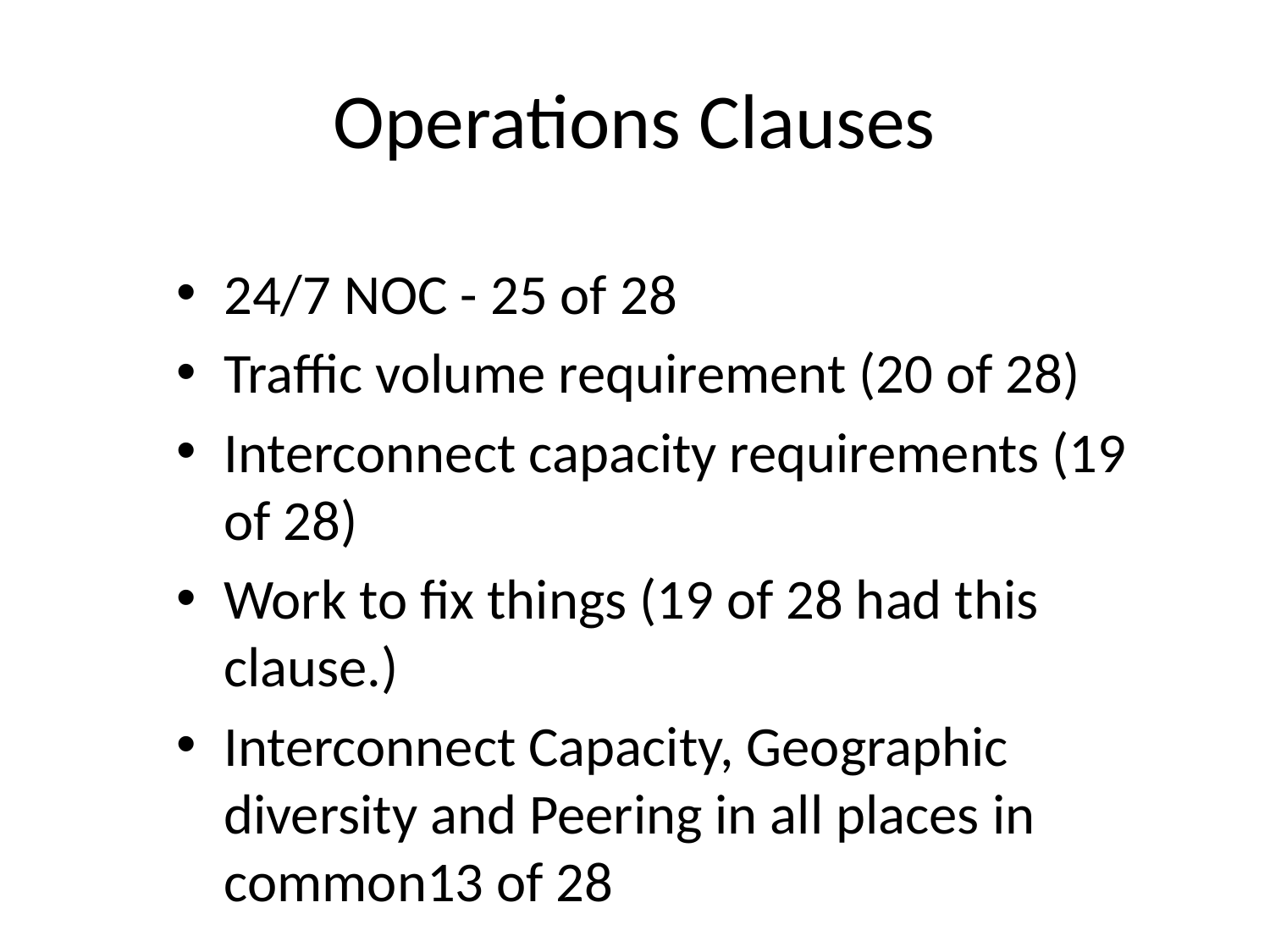

# Operations Clauses

24/7 NOC - 25 of 28
Traffic volume requirement (20 of 28)
Interconnect capacity requirements (19 of 28)
Work to fix things (19 of 28 had this clause.)
Interconnect Capacity, Geographic diversity and Peering in all places in common13 of 28